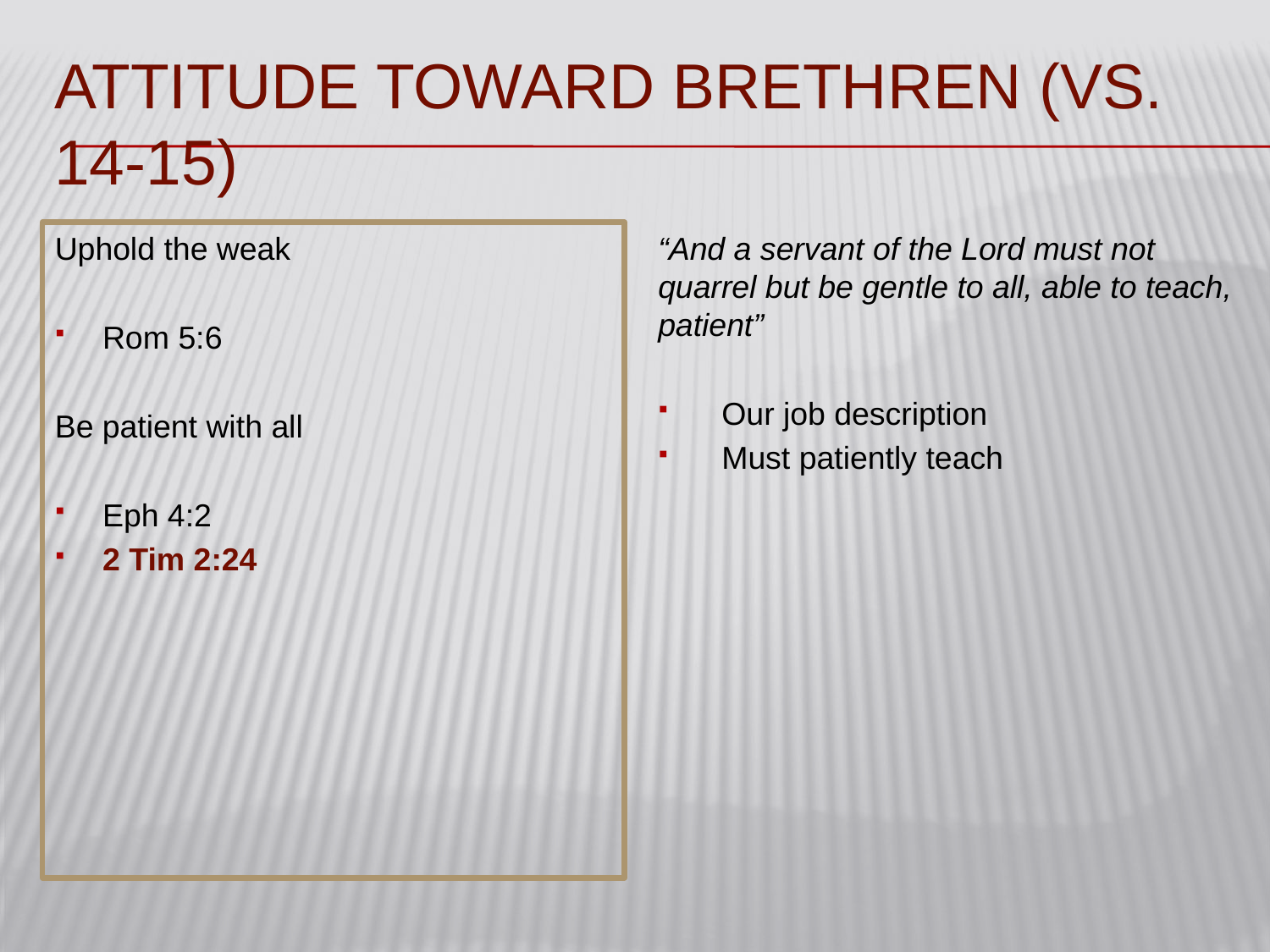

# Attitude toward brethren (vs. 14-15)
Uphold the weak

Rom 5:6

Be patient with all

Eph 4:2
2 Tim 2:24

“And a servant of the Lord must not quarrel but be gentle to all, able to teach, patient”

Our job description
Must patiently teach